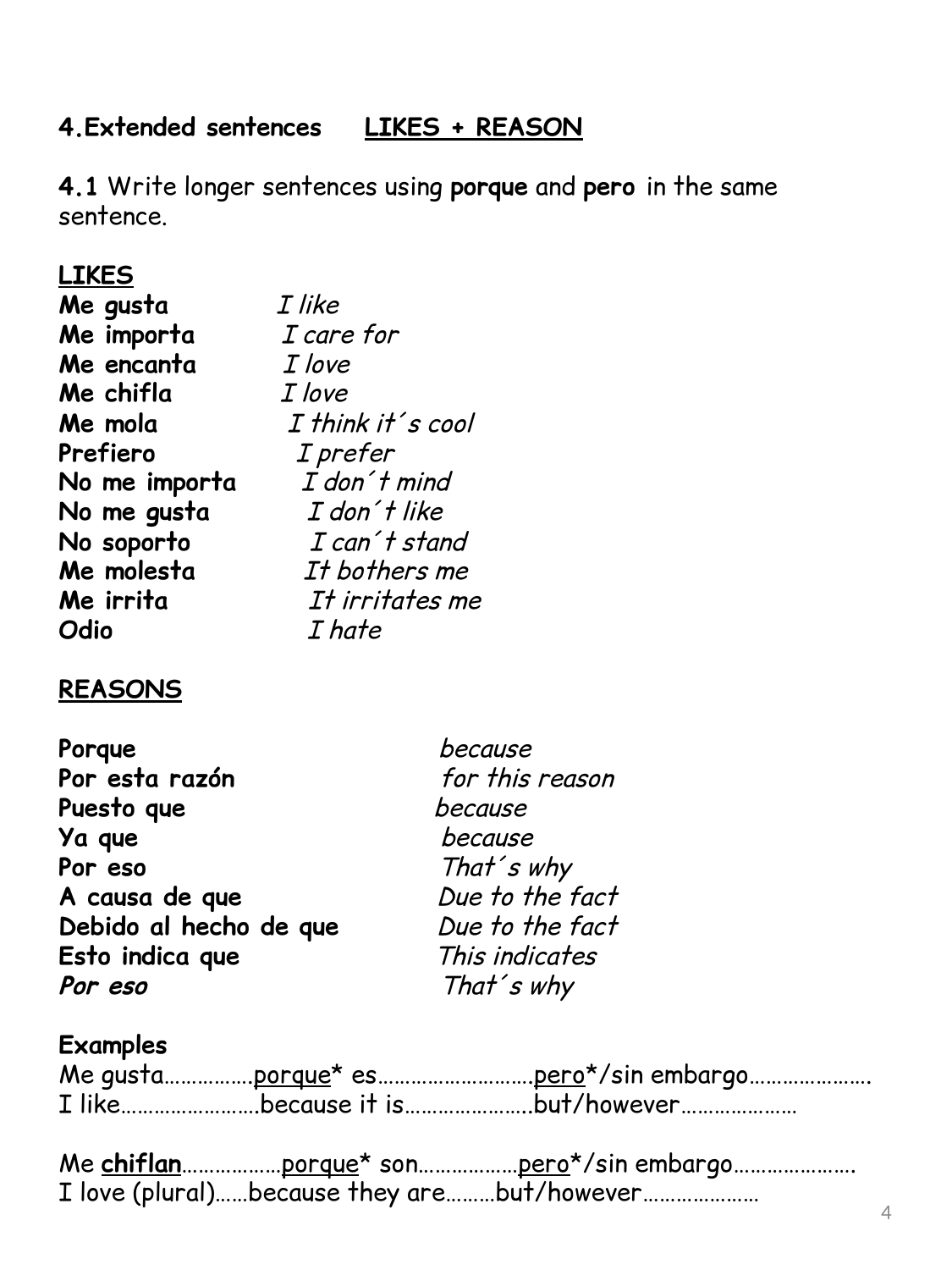

4.Extended sentences    LIKES + REASON

4.1 Write longer sentences using porque and pero in the same sentence.

LIKES
Me gusta          I like
Me importa        I care for
Me encanta        I love
Me chifla          I love
Me mola            I think it´s cool
Prefiero             I prefer
No me importa      I don´t mind
No me gusta         I don´t like
No soporto           I can´t stand
Me molesta          It bothers me
Me irrita             It irritates me
Odio                  I hate

REASONS

Porque                            because
Por esta razón                   for this reason
Puesto que                       because
Ya que                            because
Por eso                           That´s why
A causa de que                  Due to the fact
Debido al hecho de que         Due to the fact
Esto indica que                  This indicates
Por eso			That´s why

Examples
Me gusta…………….porque* es……………………….pero*/sin embargo………………….
I like…………………….because it is…………………..but/however…………………

Me chiflan………………porque* son………………pero*/sin embargo………………….
I love (plural)……because they are………but/however…………………

4